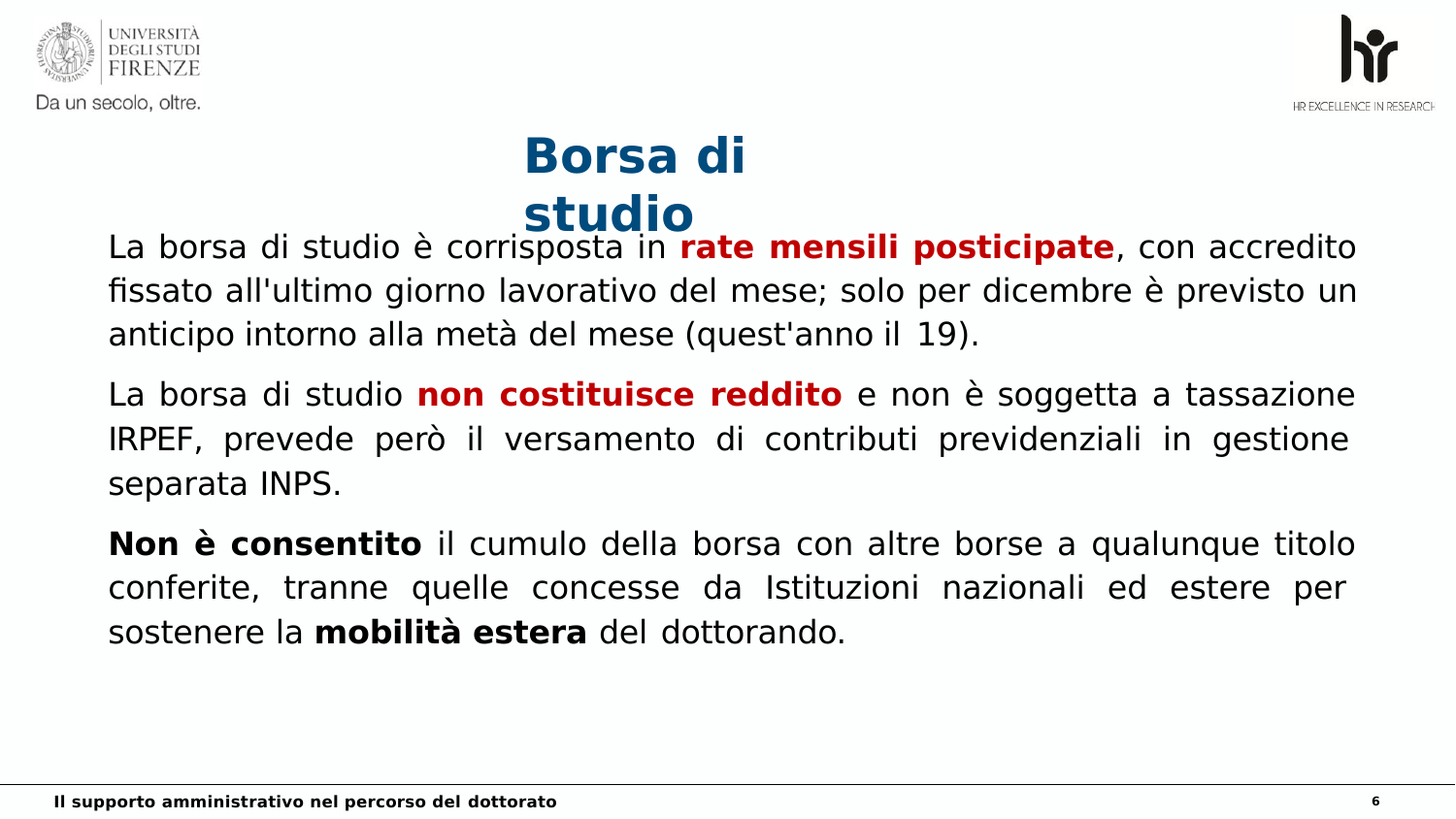

# Borsa di studio
La borsa di studio è corrisposta in rate mensili posticipate, con accredito  fissato all'ultimo giorno lavorativo del mese; solo per dicembre è previsto un  anticipo intorno alla metà del mese (quest'anno il 19).
La borsa di studio non costituisce reddito e non è soggetta a tassazione  IRPEF, prevede però il versamento di contributi previdenziali in gestione  separata INPS.
Non è consentito il cumulo della borsa con altre borse a qualunque titolo  conferite, tranne quelle concesse da Istituzioni nazionali ed estere per  sostenere la mobilità estera del dottorando.
Il supporto amministrativo nel percorso del dottorato
6